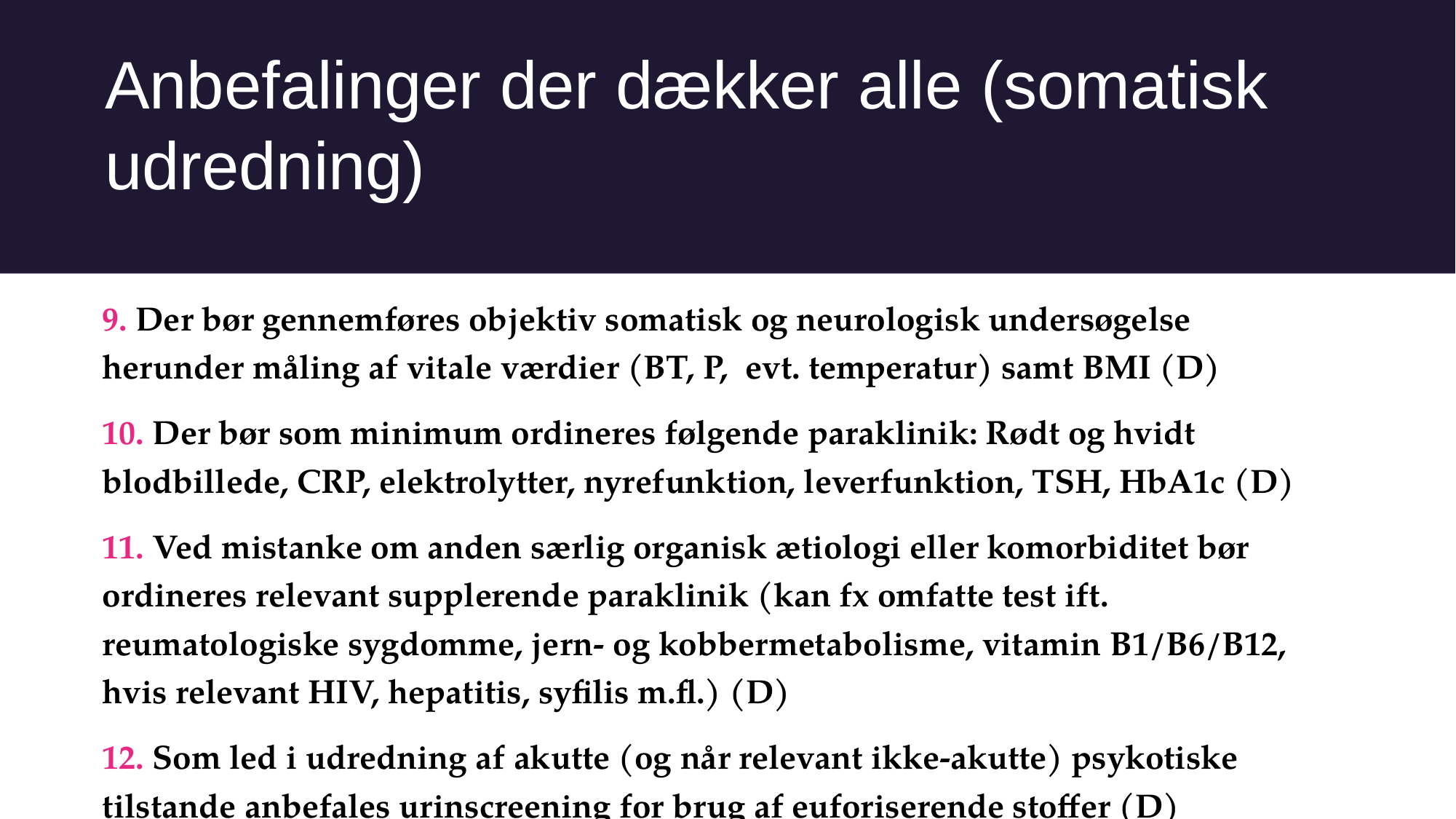

# Anbefalinger der dækker alle (somatisk udredning)
9. Der bør gennemføres objektiv somatisk og neurologisk undersøgelse herunder måling af vitale værdier (BT, P,  evt. temperatur) samt BMI (D)
10. Der bør som minimum ordineres følgende paraklinik: Rødt og hvidt blodbillede, CRP, elektrolytter, nyrefunktion, leverfunktion, TSH, HbA1c (D)
11. Ved mistanke om anden særlig organisk ætiologi eller komorbiditet bør ordineres relevant supplerende paraklinik (kan fx omfatte test ift. reumatologiske sygdomme, jern- og kobbermetabolisme, vitamin B1/B6/B12, hvis relevant HIV, hepatitis, syfilis m.fl.) (D)
12. Som led i udredning af akutte (og når relevant ikke-akutte) psykotiske tilstande anbefales urinscreening for brug af euforiserende stoffer (D)